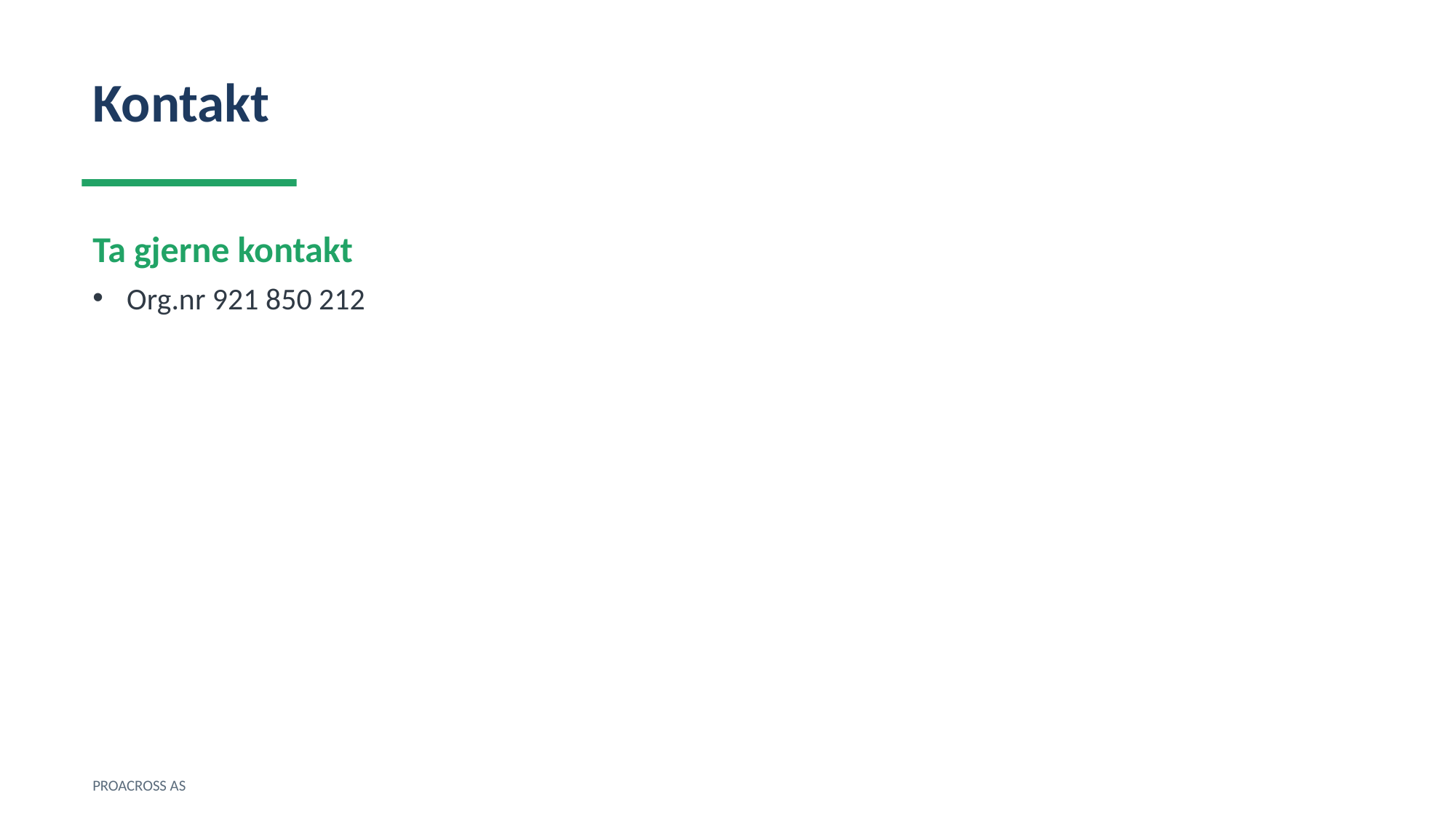

Kontakt

Ta gjerne kontakt
Org.nr 921 850 212
PROACROSS AS